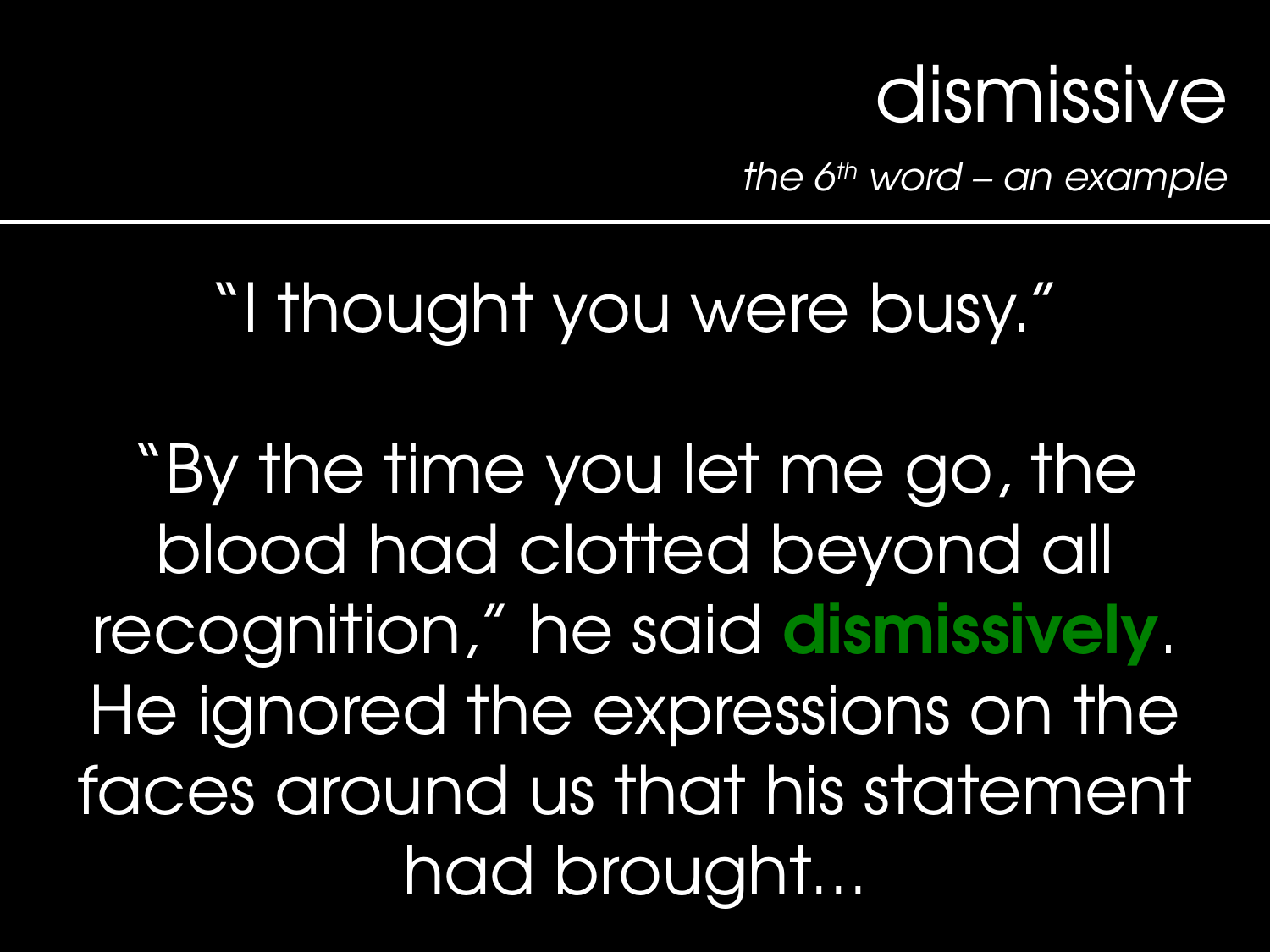

dismissive
the 6th word – an example
“I thought you were busy.”

“By the time you let me go, the blood had clotted beyond all recognition,” he said dismissively. He ignored the expressions on the faces around us that his statement had brought…